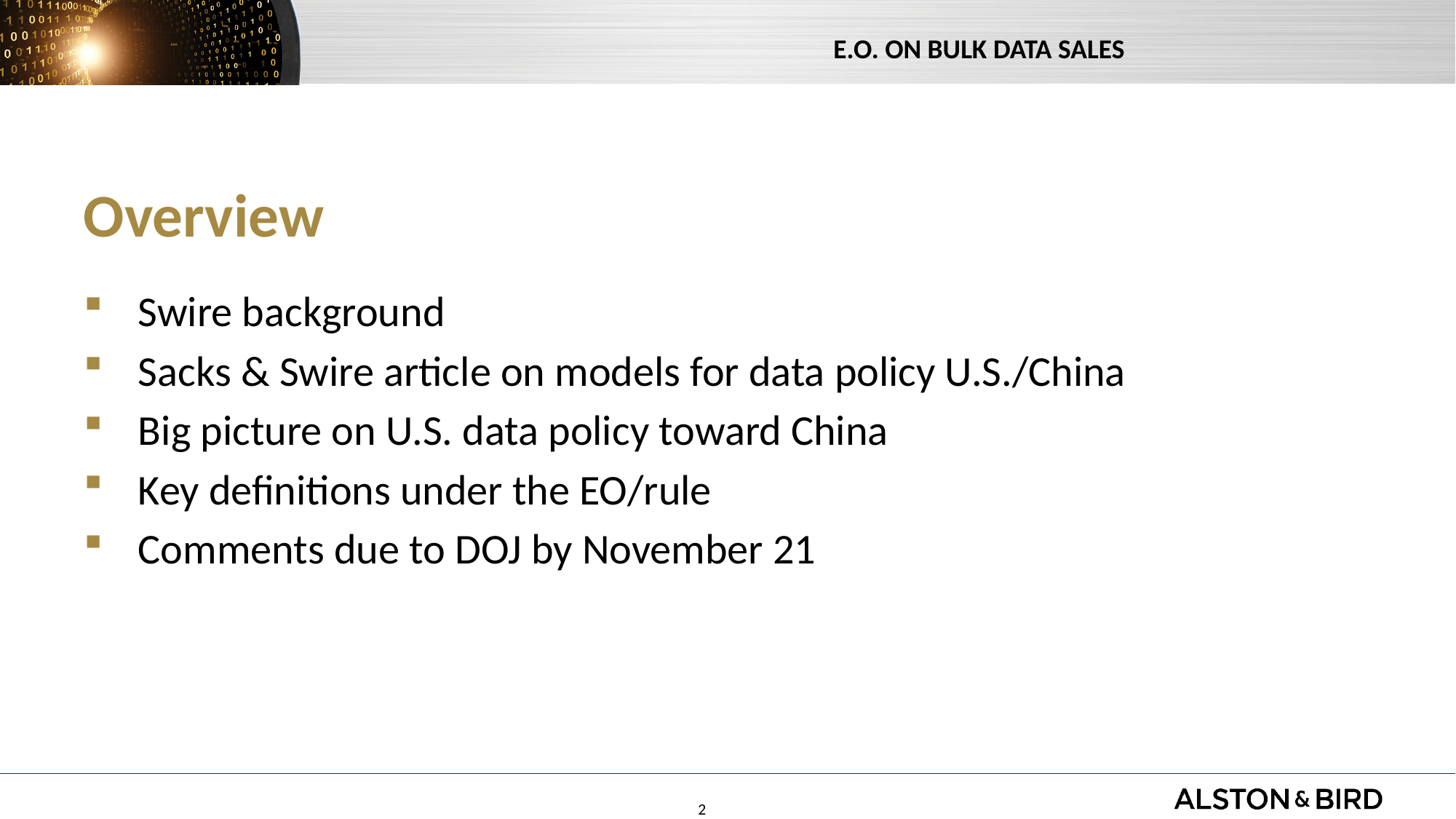

# Overview
Swire background
Sacks & Swire article on models for data policy U.S./China
Big picture on U.S. data policy toward China
Key definitions under the EO/rule
Comments due to DOJ by November 21